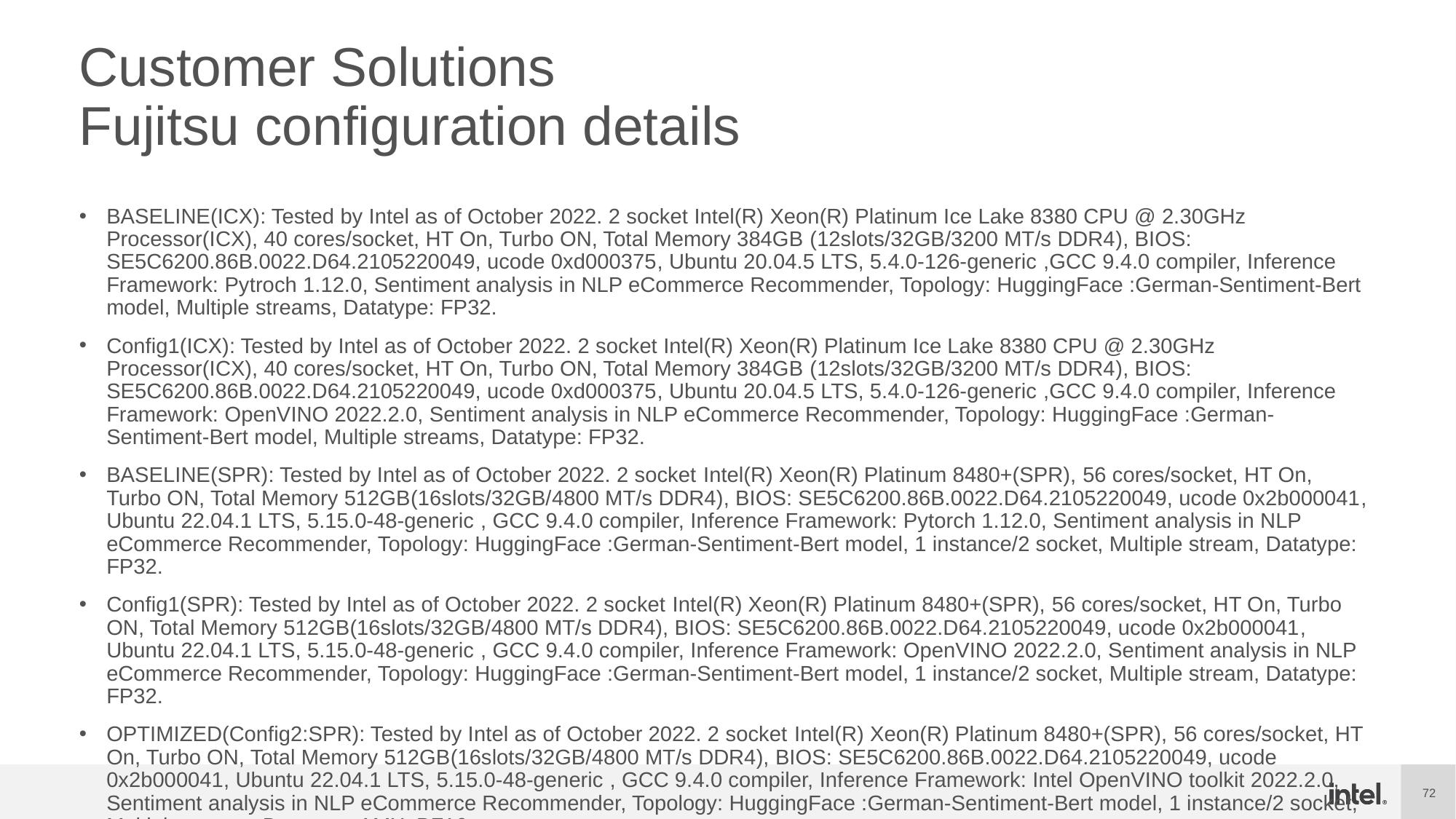

# Customer Solutions Fujitsu configuration details
BASELINE(ICX): Tested by Intel as of October 2022. 2 socket Intel(R) Xeon(R) Platinum Ice Lake 8380 CPU @ 2.30GHz Processor(ICX), 40 cores/socket, HT On, Turbo ON, Total Memory 384GB (12slots/32GB/3200 MT/s DDR4), BIOS: SE5C6200.86B.0022.D64.2105220049, ucode 0xd000375​, Ubuntu 20.04.5 LTS, 5.4.0-126-generic ​,GCC 9.4.0 compiler, Inference Framework: Pytroch 1.12.0, Sentiment analysis in NLP eCommerce Recommender, Topology: HuggingFace :German-Sentiment-Bert model, Multiple streams, Datatype: FP32.
Config1(ICX): Tested by Intel as of October 2022. 2 socket Intel(R) Xeon(R) Platinum Ice Lake 8380 CPU @ 2.30GHz Processor(ICX), 40 cores/socket, HT On, Turbo ON, Total Memory 384GB (12slots/32GB/3200 MT/s DDR4), BIOS: SE5C6200.86B.0022.D64.2105220049, ucode 0xd000375​, Ubuntu 20.04.5 LTS, 5.4.0-126-generic ​,GCC 9.4.0 compiler, Inference Framework: OpenVINO 2022.2.0, Sentiment analysis in NLP eCommerce Recommender, Topology: HuggingFace :German-Sentiment-Bert model, Multiple streams, Datatype: FP32.
BASELINE(SPR): Tested by Intel as of October 2022. 2 socket Intel(R) Xeon(R) Platinum 8480+(SPR), 56 cores/socket, HT On, Turbo ON, Total Memory 512GB(16slots/32GB/4800 MT/s DDR4), BIOS: SE5C6200.86B.0022.D64.2105220049, ucode 0x2b000041​, Ubuntu 22.04.1 LTS, 5.15.0-48-generic ​, GCC 9.4.0 compiler, Inference Framework: Pytorch 1.12.0, Sentiment analysis in NLP eCommerce Recommender, Topology: HuggingFace :German-Sentiment-Bert model, 1 instance/2 socket, Multiple stream, Datatype: FP32.
Config1(SPR): Tested by Intel as of October 2022. 2 socket Intel(R) Xeon(R) Platinum 8480+(SPR), 56 cores/socket, HT On, Turbo ON, Total Memory 512GB(16slots/32GB/4800 MT/s DDR4), BIOS: SE5C6200.86B.0022.D64.2105220049, ucode 0x2b000041​, Ubuntu 22.04.1 LTS, 5.15.0-48-generic ​, GCC 9.4.0 compiler, Inference Framework: OpenVINO 2022.2.0, Sentiment analysis in NLP eCommerce Recommender, Topology: HuggingFace :German-Sentiment-Bert model, 1 instance/2 socket, Multiple stream, Datatype: FP32.
OPTIMIZED(Config2:SPR): Tested by Intel as of October 2022. 2 socket Intel(R) Xeon(R) Platinum 8480+(SPR), 56 cores/socket, HT On, Turbo ON, Total Memory 512GB(16slots/32GB/4800 MT/s DDR4), BIOS: SE5C6200.86B.0022.D64.2105220049, ucode 0x2b000041​, Ubuntu 22.04.1 LTS, 5.15.0-48-generic ​, GCC 9.4.0 compiler, Inference Framework: Intel OpenVINO toolkit 2022.2.0, Sentiment analysis in NLP eCommerce Recommender, Topology: HuggingFace :German-Sentiment-Bert model, 1 instance/2 socket, Multiple stream, Datatype: AMX_BF16.